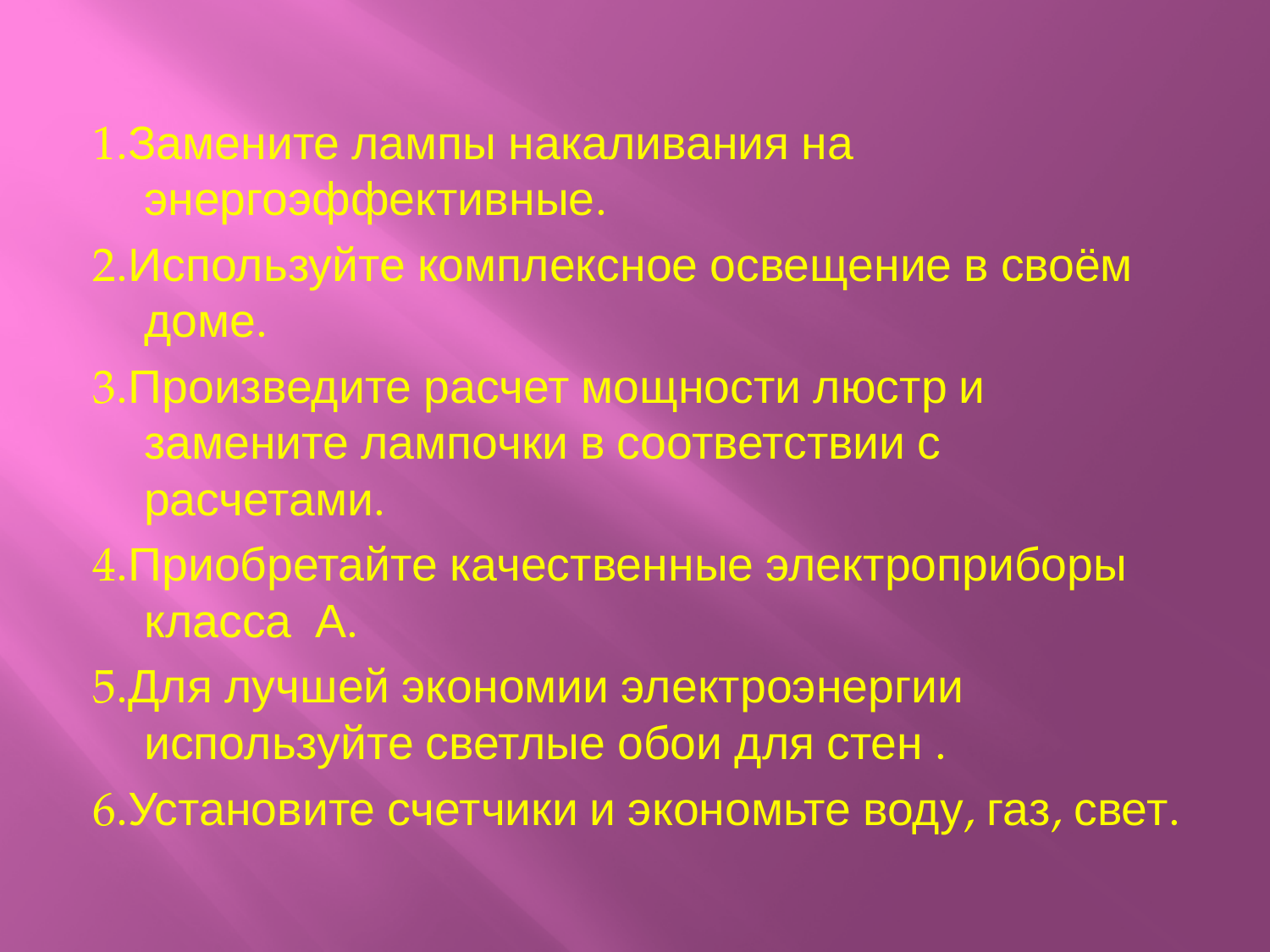

#
1.Замените лампы накаливания на энергоэффективные.
2.Используйте комплексное освещение в своём доме.
3.Произведите расчет мощности люстр и замените лампочки в соответствии с расчетами.
4.Приобретайте качественные электроприборы класса  А.
5.Для лучшей экономии электроэнергии используйте светлые обои для стен .
6.Установите счетчики и экономьте воду, газ, свет.